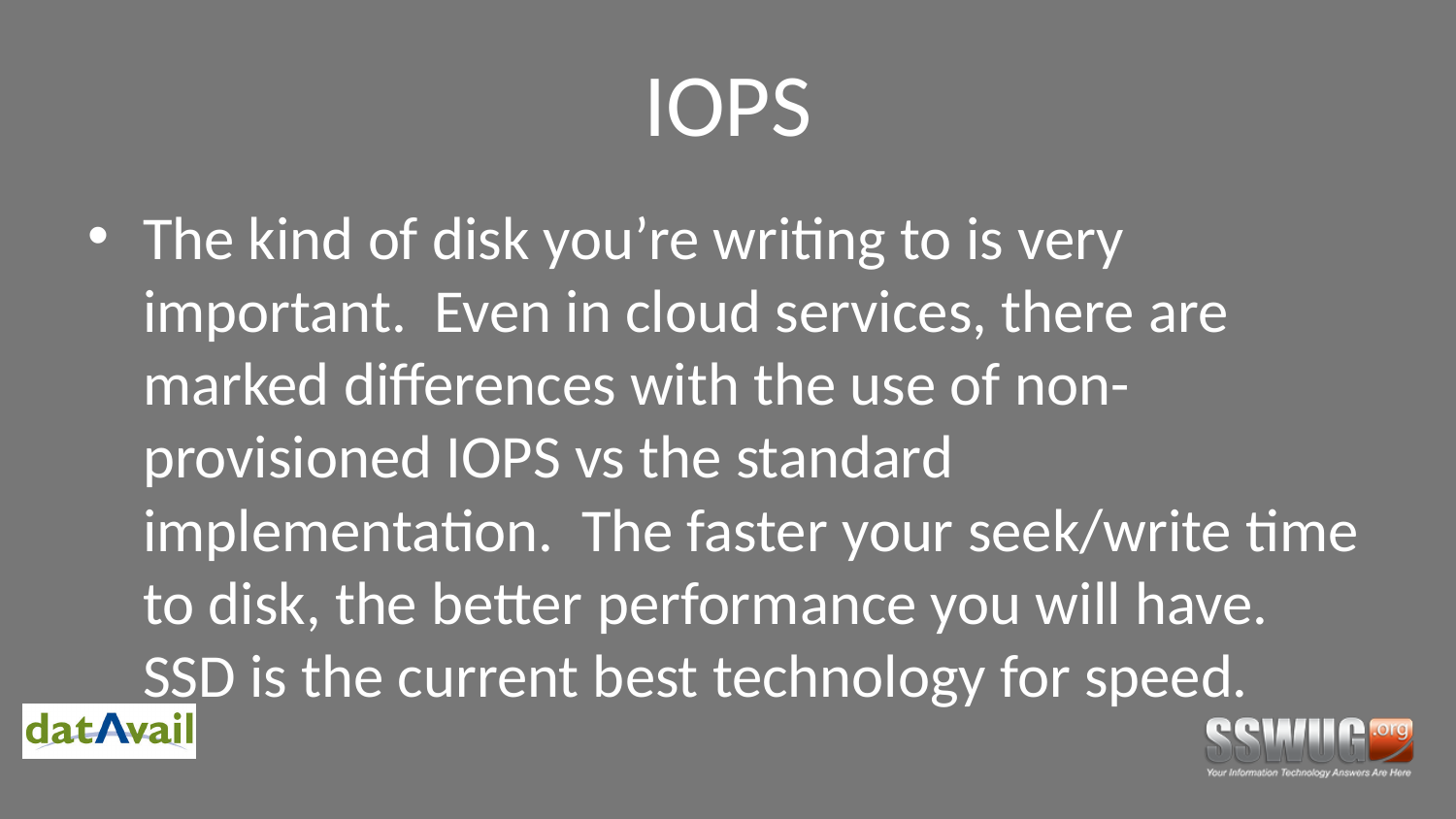

# IOPS
The kind of disk you’re writing to is very important.  Even in cloud services, there are marked differences with the use of non-provisioned IOPS vs the standard implementation.  The faster your seek/write time to disk, the better performance you will have. SSD is the current best technology for speed.